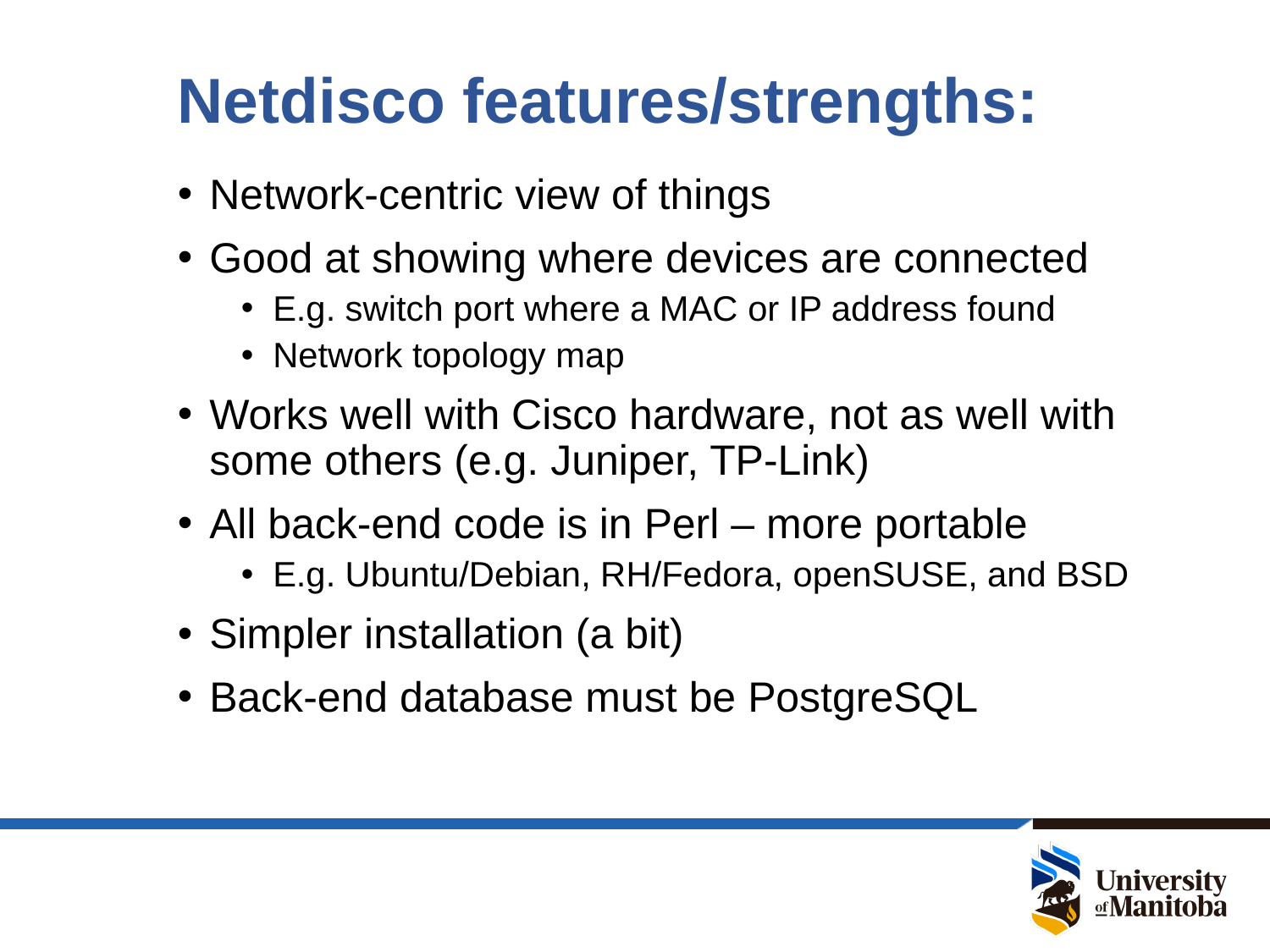

# Netdisco features/strengths:
Network-centric view of things
Good at showing where devices are connected
E.g. switch port where a MAC or IP address found
Network topology map
Works well with Cisco hardware, not as well with some others (e.g. Juniper, TP-Link)
All back-end code is in Perl – more portable
E.g. Ubuntu/Debian, RH/Fedora, openSUSE, and BSD
Simpler installation (a bit)
Back-end database must be PostgreSQL